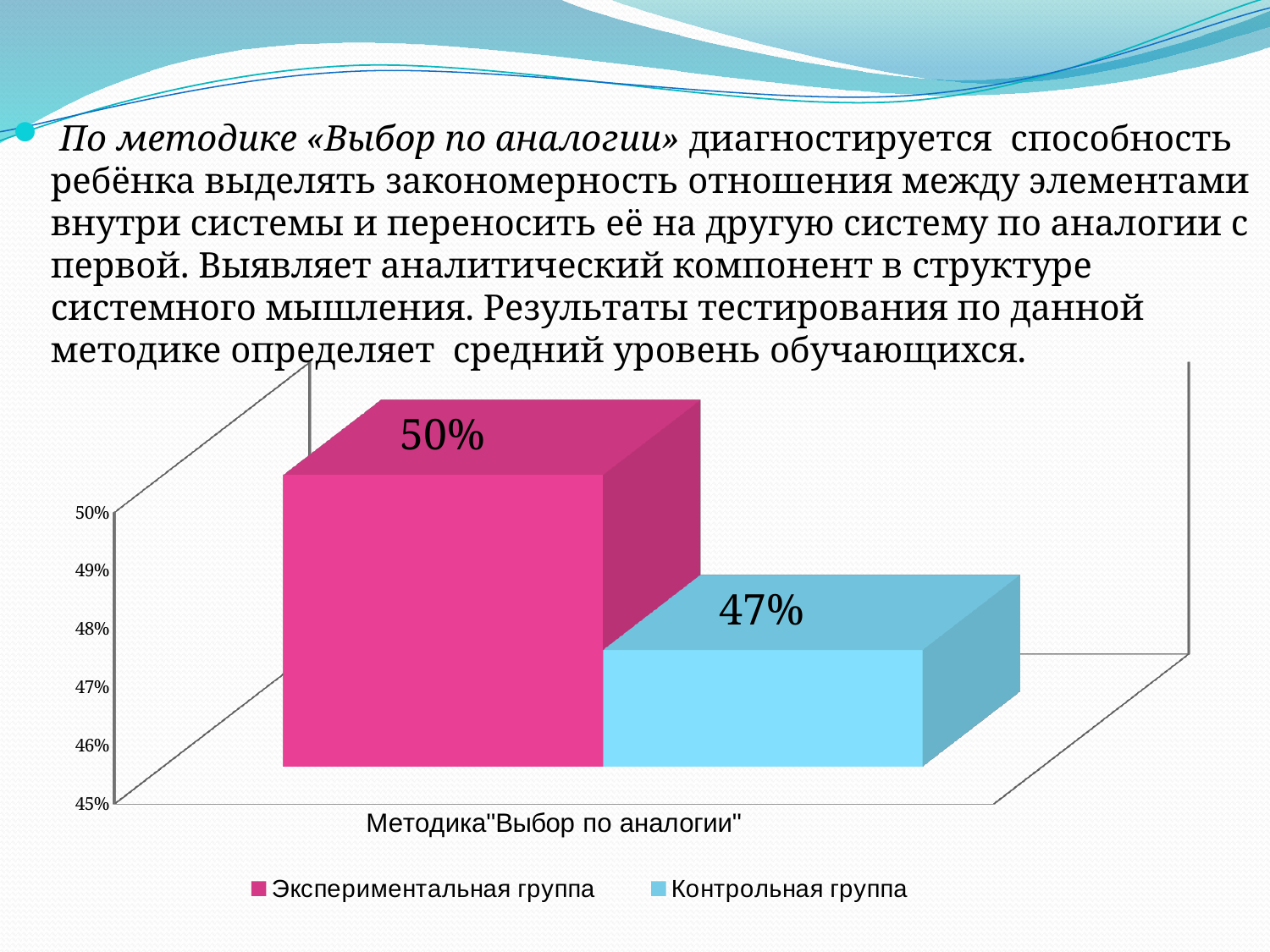

По методике «Выбор по аналогии» диагностируется  способность ребёнка выделять закономерность отношения между элементами внутри системы и переносить её на другую систему по аналогии с первой. Выявляет аналитический компонент в структуре системного мышления. Результаты тестирования по данной методике определяет  средний уровень обучающихся.

[unsupported chart]